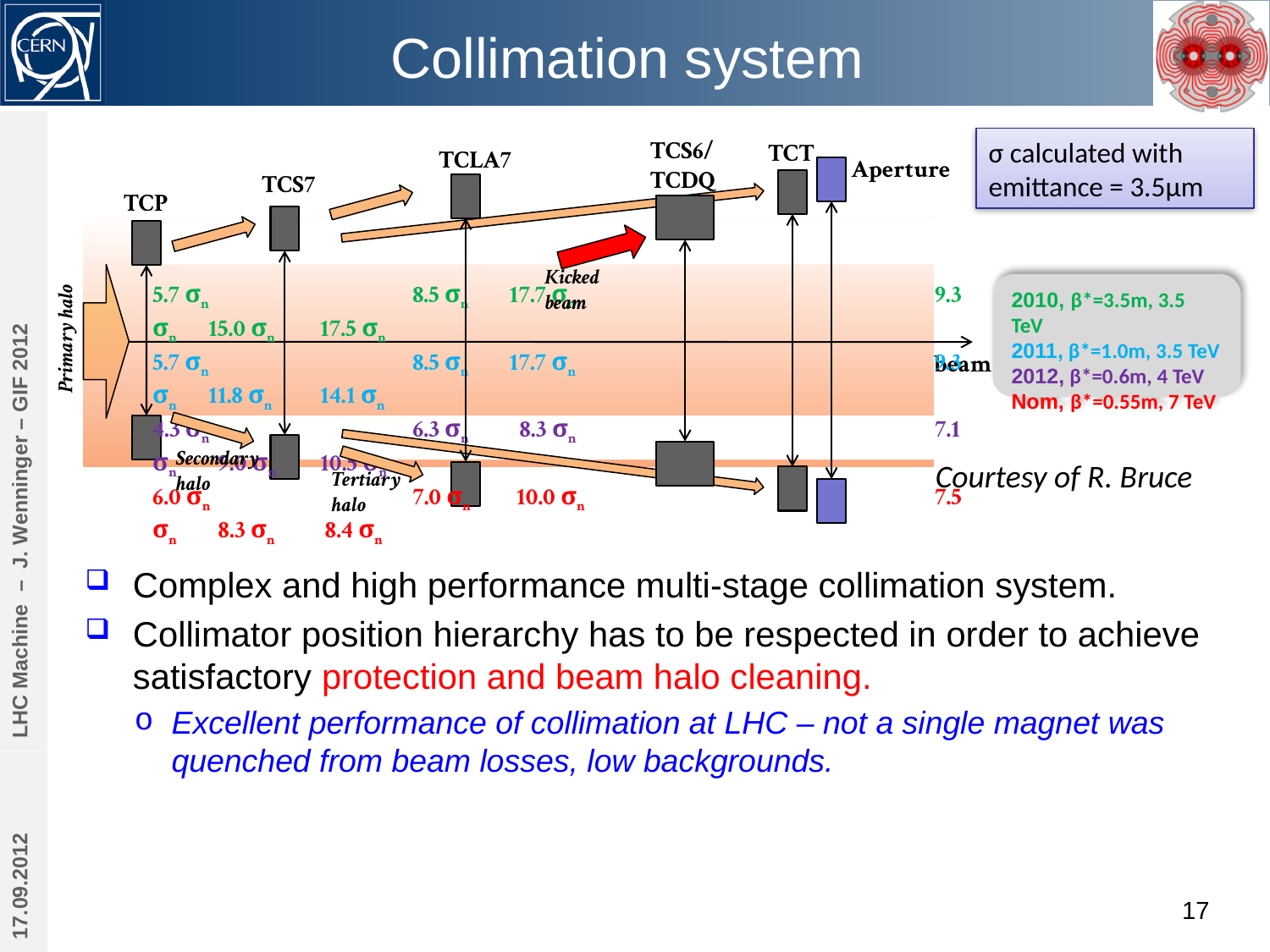

# Collimation system
TCS6/
TCDQ
σ calculated with  emittance = 3.5μm
TCT
TCLA7
Aperture

TCS7

TCP

Kicked
beam

5.7 σn 		  8.5 σn        17.7 σn	    		    9.3 σn       15.0 σn	        17.5 σn
5.7 σn 		  8.5 σn        17.7 σn	    		    9.3 σn       11.8 σn	        14.1 σn
4.3 σn 		  6.3 σn          8.3 σn	    		    7.1 σn         9.0 σn	        10.5 σn
6.0 σn 		  7.0 σn         10.0 σn	    		    7.5 σn         8.3 σn	         8.4 σn

2010, β*=3.5m, 3.5 TeV
2011, β*=1.0m, 3.5 TeV
2012, β*=0.6m, 4 TeV
Nom, β*=0.55m, 7 TeV

Primary halo
beam
LHC Machine  –  J. Wenninger – GIF 2012

Secondary
halo

Courtesy of R. Bruce

Tertiary
halo

Complex and high performance multi-stage collimation system.
Collimator position hierarchy has to be respected in order to achieve satisfactory protection and beam halo cleaning.
Excellent performance of collimation at LHC – not a single magnet was quenched from beam losses, low backgrounds.
17.09.2012
17